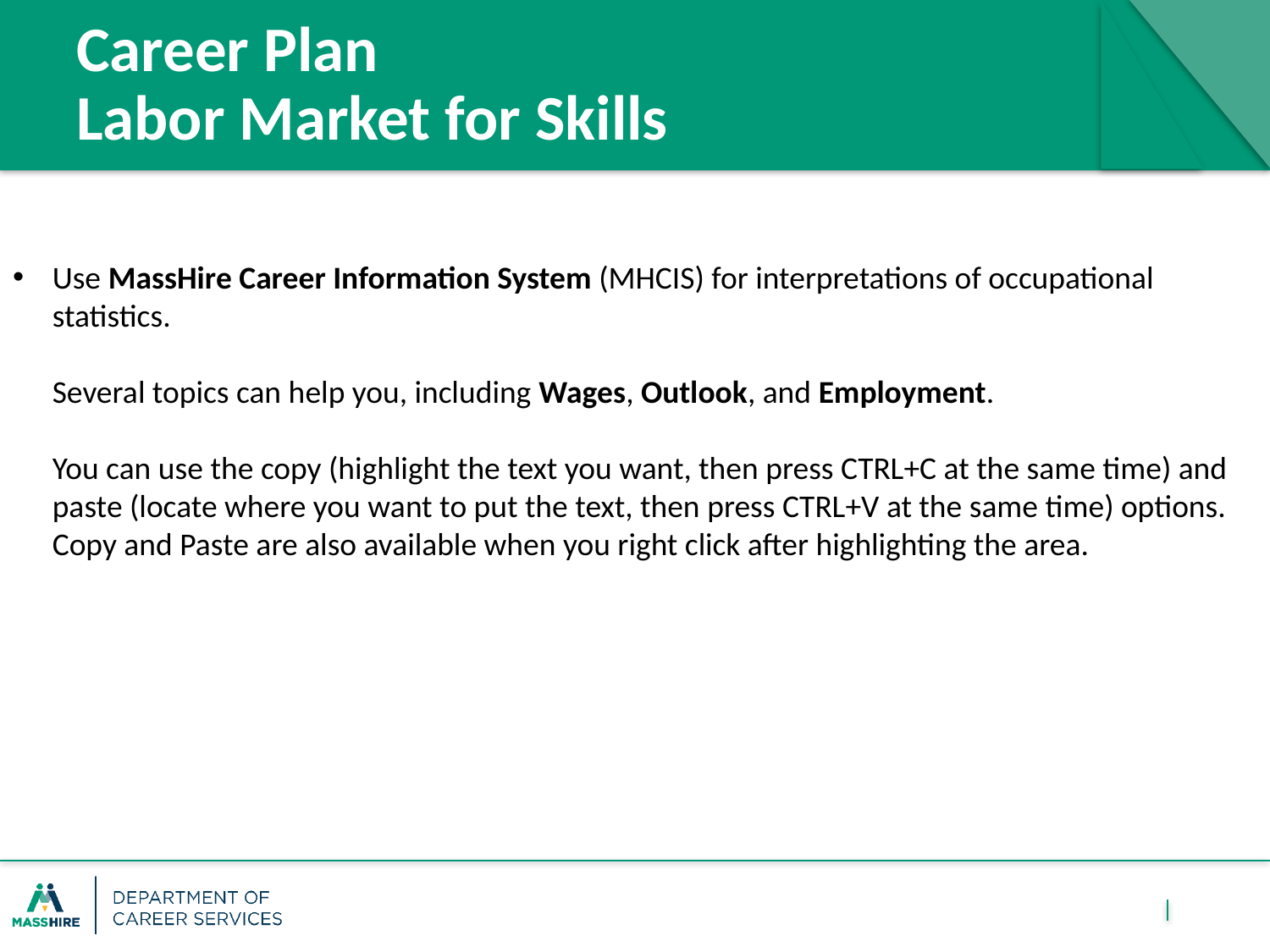

# Career Plan Labor Market for Skills

Use MassHire Career Information System (MHCIS) for interpretations of occupational statistics.
Several topics can help you, including Wages, Outlook, and Employment.
You can use the copy (highlight the text you want, then press CTRL+C at the same time) and paste (locate where you want to put the text, then press CTRL+V at the same time) options.  Copy and Paste are also available when you right click after highlighting the area.